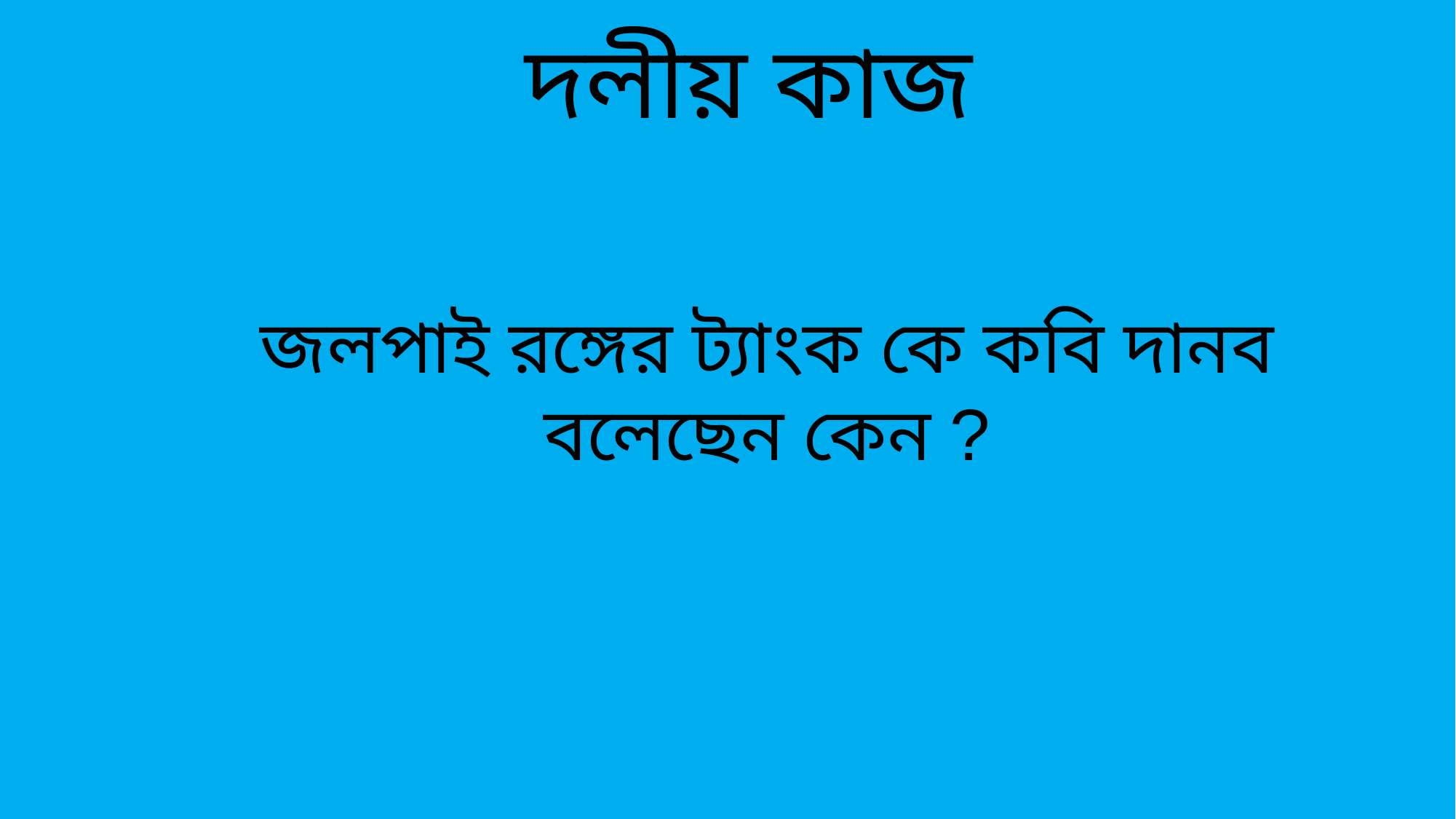

দলীয় কাজ
জলপাই রঙ্গের ট্যাংক কে কবি দানব বলেছেন কেন ?